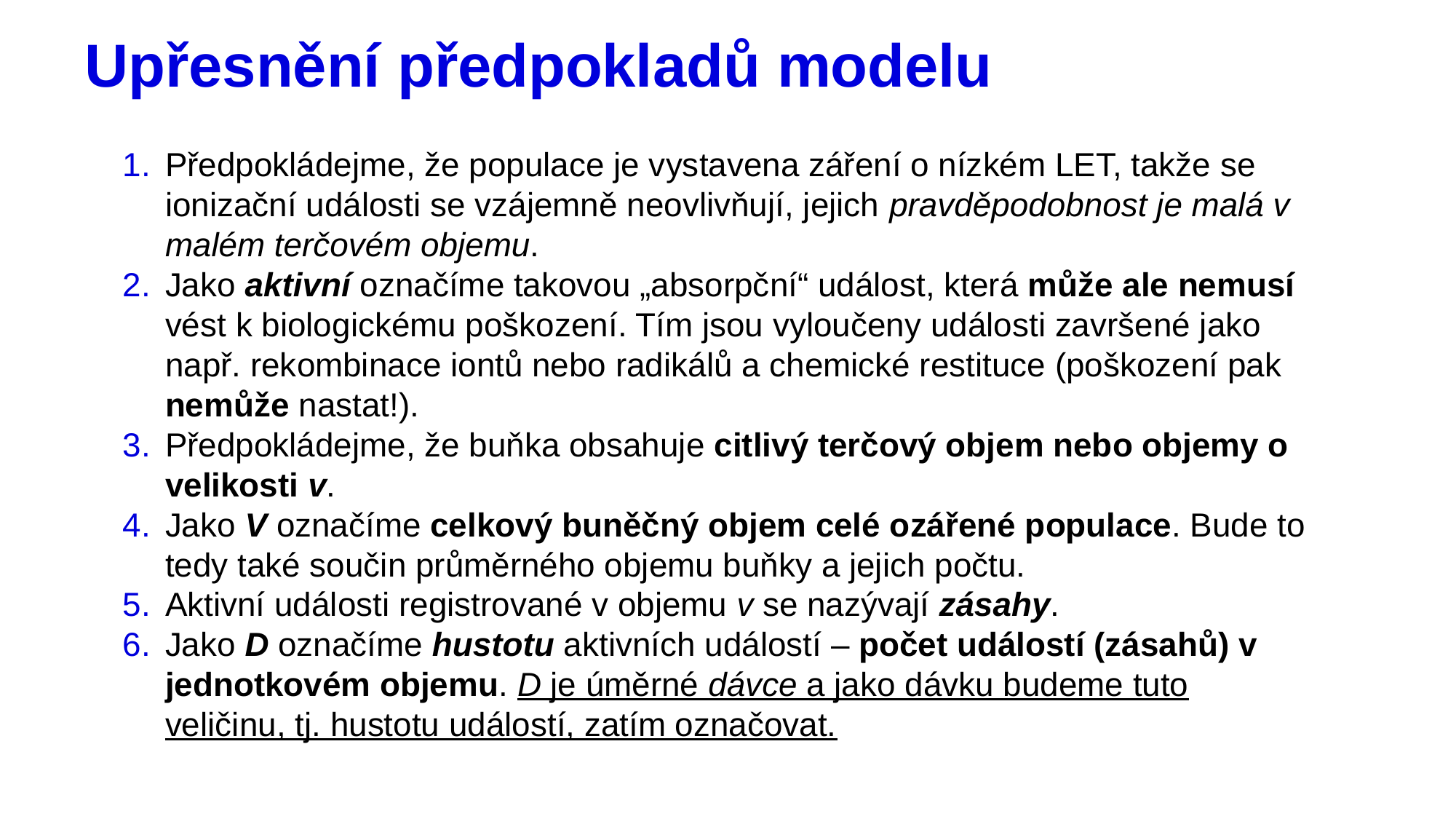

# Upřesnění předpokladů modelu
Předpokládejme, že populace je vystavena záření o nízkém LET, takže se ionizační události se vzájemně neovlivňují, jejich pravděpodobnost je malá v malém terčovém objemu.
Jako aktivní označíme takovou „absorpční“ událost, která může ale nemusí vést k biologickému poškození. Tím jsou vyloučeny události završené jako např. rekombinace iontů nebo radikálů a chemické restituce (poškození pak nemůže nastat!).
Předpokládejme, že buňka obsahuje citlivý terčový objem nebo objemy o velikosti v.
Jako V označíme celkový buněčný objem celé ozářené populace. Bude to tedy také součin průměrného objemu buňky a jejich počtu.
Aktivní události registrované v objemu v se nazývají zásahy.
Jako D označíme hustotu aktivních událostí – počet událostí (zásahů) v jednotkovém objemu. D je úměrné dávce a jako dávku budeme tuto veličinu, tj. hustotu událostí, zatím označovat.